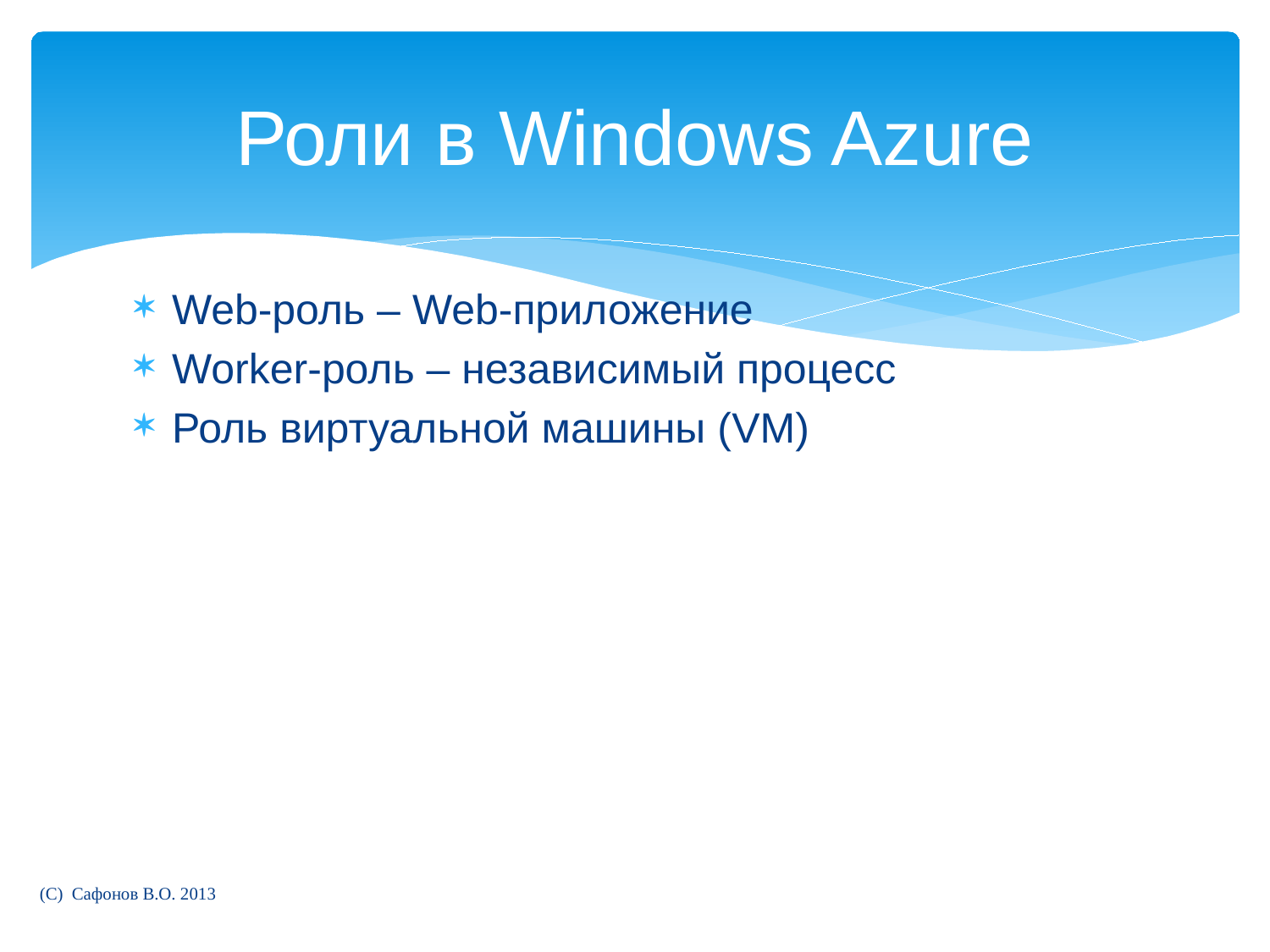

# Роли в Windows Azure
Web-роль – Web-приложение
Worker-роль – независимый процесс
Роль виртуальной машины (VM)
(C)  Сафонов В.О. 2013